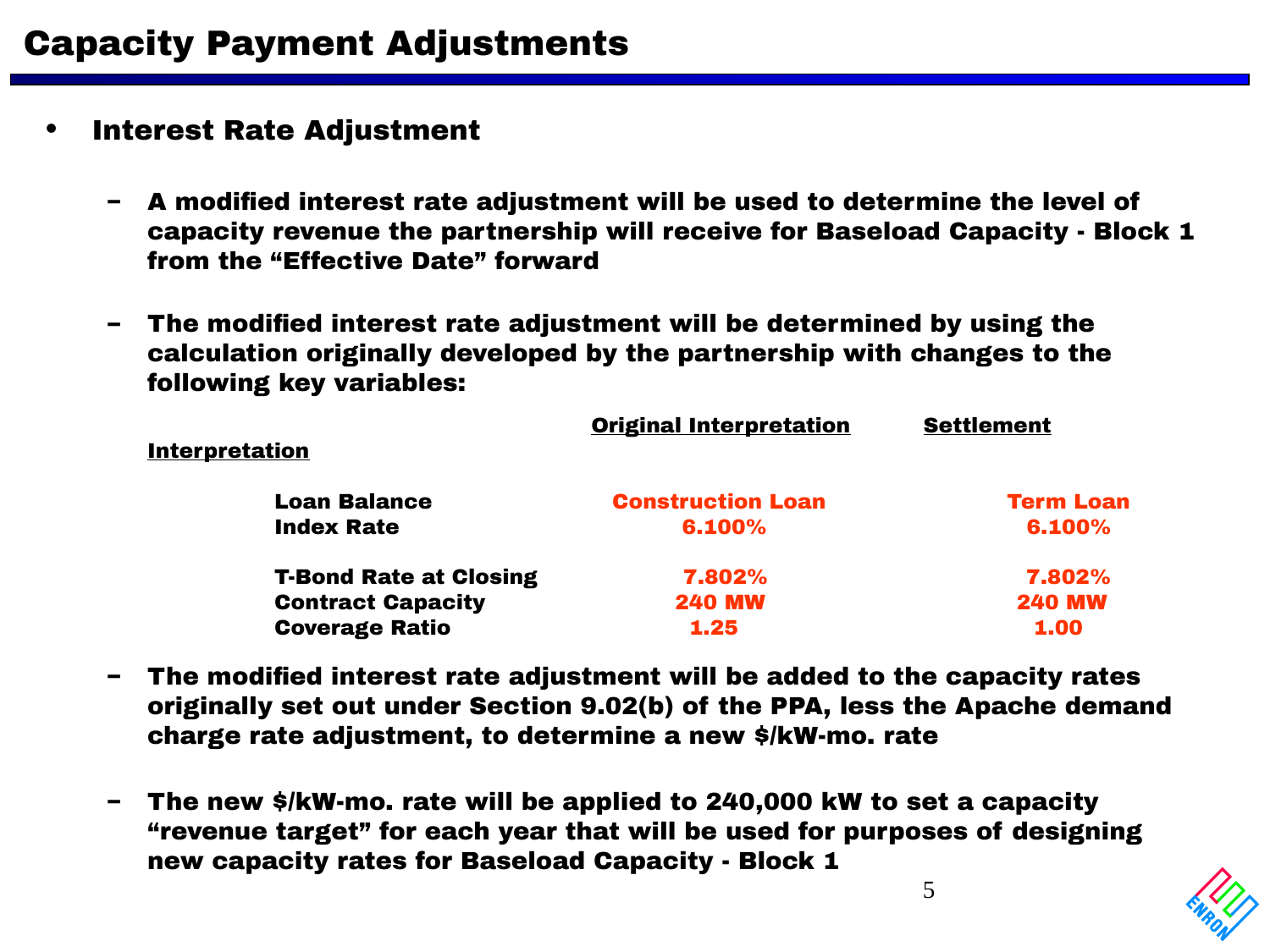

Capacity Payment Adjustments

# Interest Rate Adjustment
A modified interest rate adjustment will be used to determine the level of capacity revenue the partnership will receive for Baseload Capacity - Block 1 from the “Effective Date” forward
The modified interest rate adjustment will be determined by using the calculation originally developed by the partnership with changes to the following key variables:
  			         Original Interpretation	  Settlement Interpretation
 	Loan Balance	            Construction Loan	              Term Loan
 	Index Rate 	                      6.100%	                                   6.100%
 	T-Bond Rate at Closing              	    7.802%                                     7.802%
 	Contract Capacity	                     240 MW                                    240 MW
 	Coverage Ratio	                       1.25	                                    1.00
The modified interest rate adjustment will be added to the capacity rates originally set out under Section 9.02(b) of the PPA, less the Apache demand charge rate adjustment, to determine a new $/kW-mo. rate
The new $/kW-mo. rate will be applied to 240,000 kW to set a capacity “revenue target” for each year that will be used for purposes of designing new capacity rates for Baseload Capacity - Block 1
5